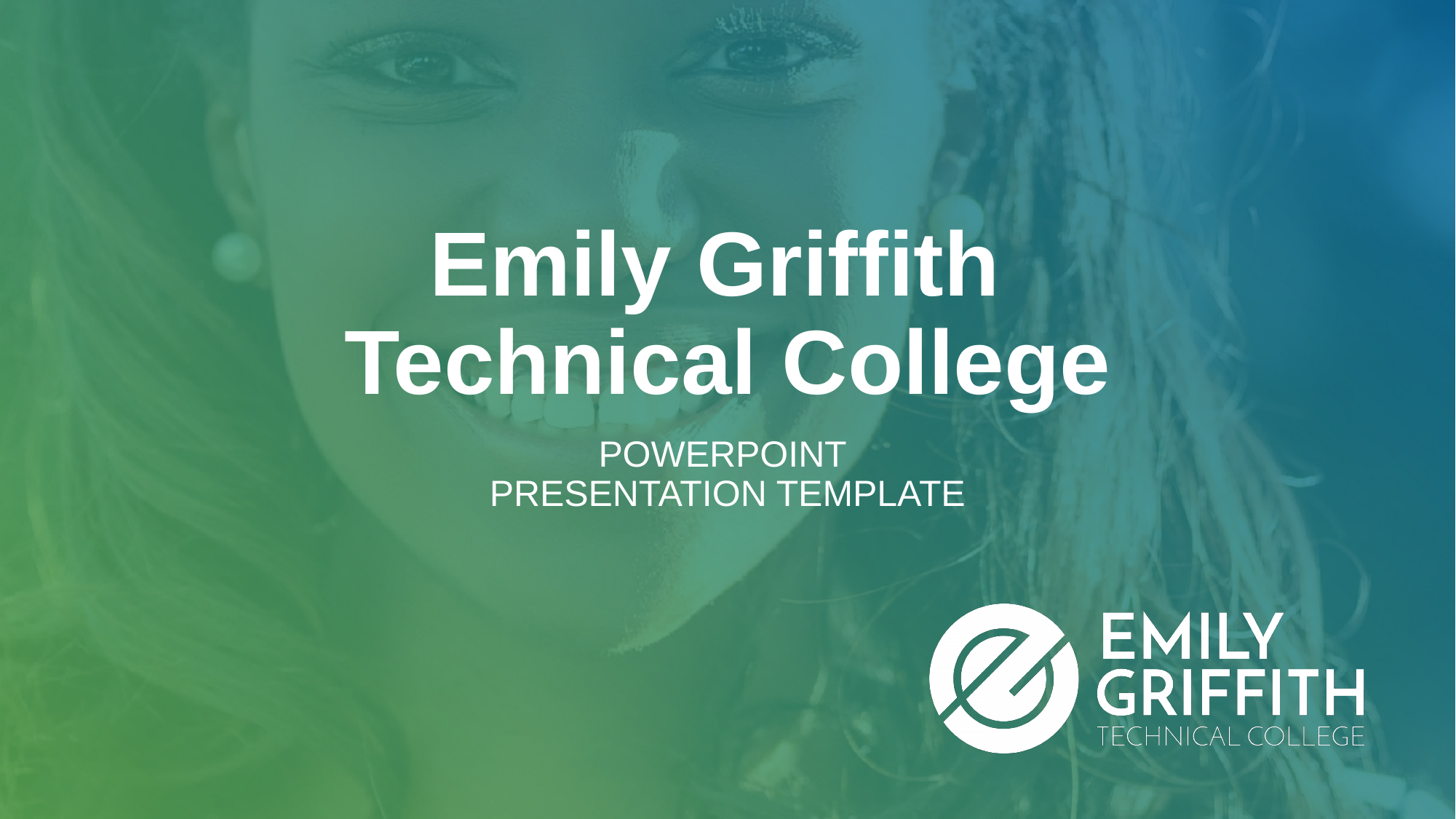

# Emily Griffith Technical College
POWERPOINT
PRESENTATION TEMPLATE